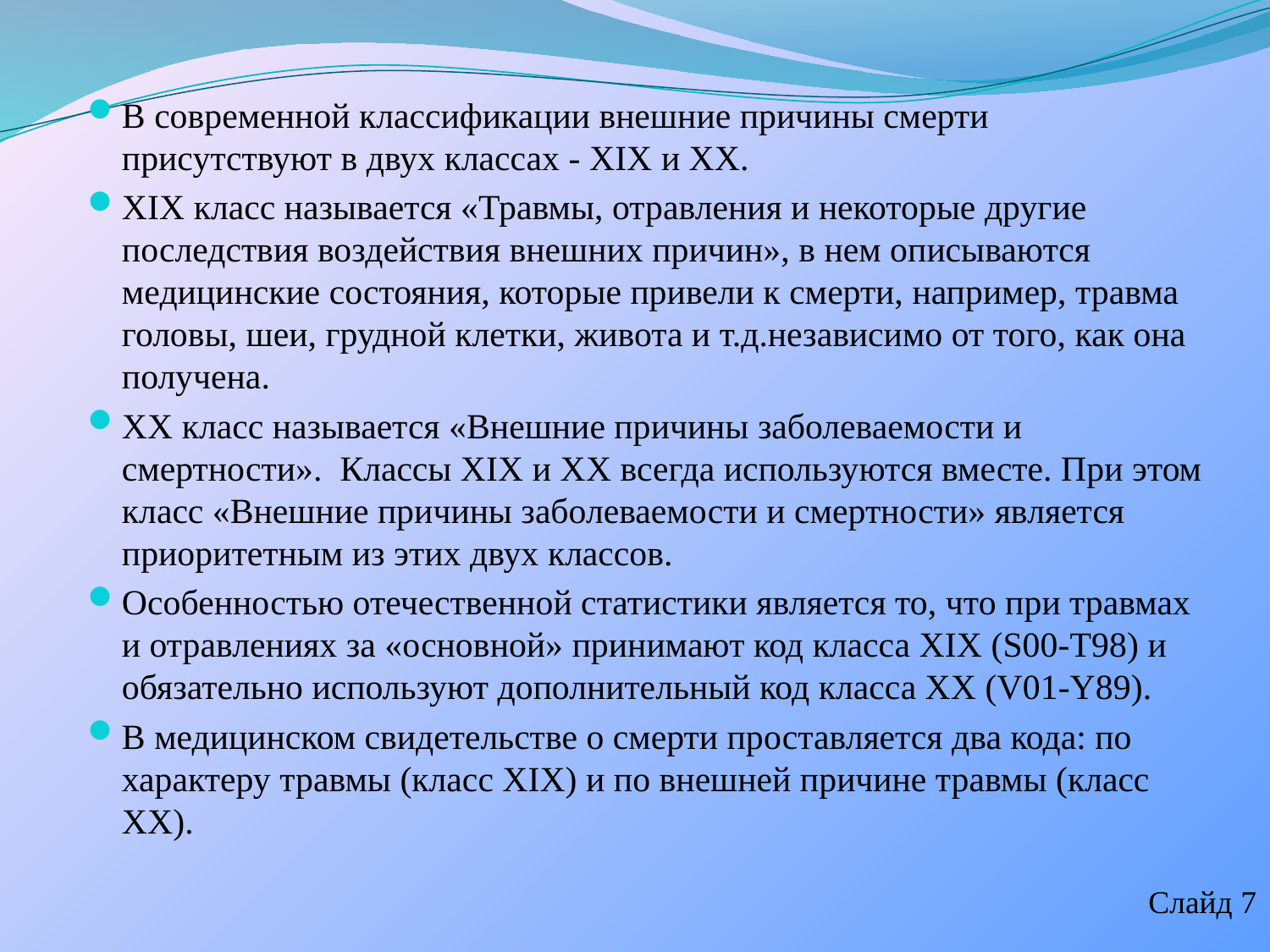

В современной классификации внешние причины смерти присутствуют в двух классах - XIX и ХХ.
XIX класс называется «Травмы, отравления и некоторые другие последствия воздействия внешних причин», в нем описываются медицинские состояния, которые привели к смерти, например, травма головы, шеи, грудной клетки, живота и т.д.независимо от того, как она получена.
ХХ класс называется «Внешние причины заболеваемости и смертности».  Классы XIX и XX всегда используются вместе. При этом класс «Внешние причины заболеваемости и смертности» является приоритетным из этих двух классов.
Особенностью отечественной статистики является то, что при травмах и отравлениях за «основной» принимают код класса XIX (S00-Т98) и обязательно используют дополнительный код класса XX (V01-Y89).
В медицинском свидетельстве о смерти проставляется два кода: по характеру травмы (класс XIX) и по внешней причине травмы (класс XX).

Слайд 7